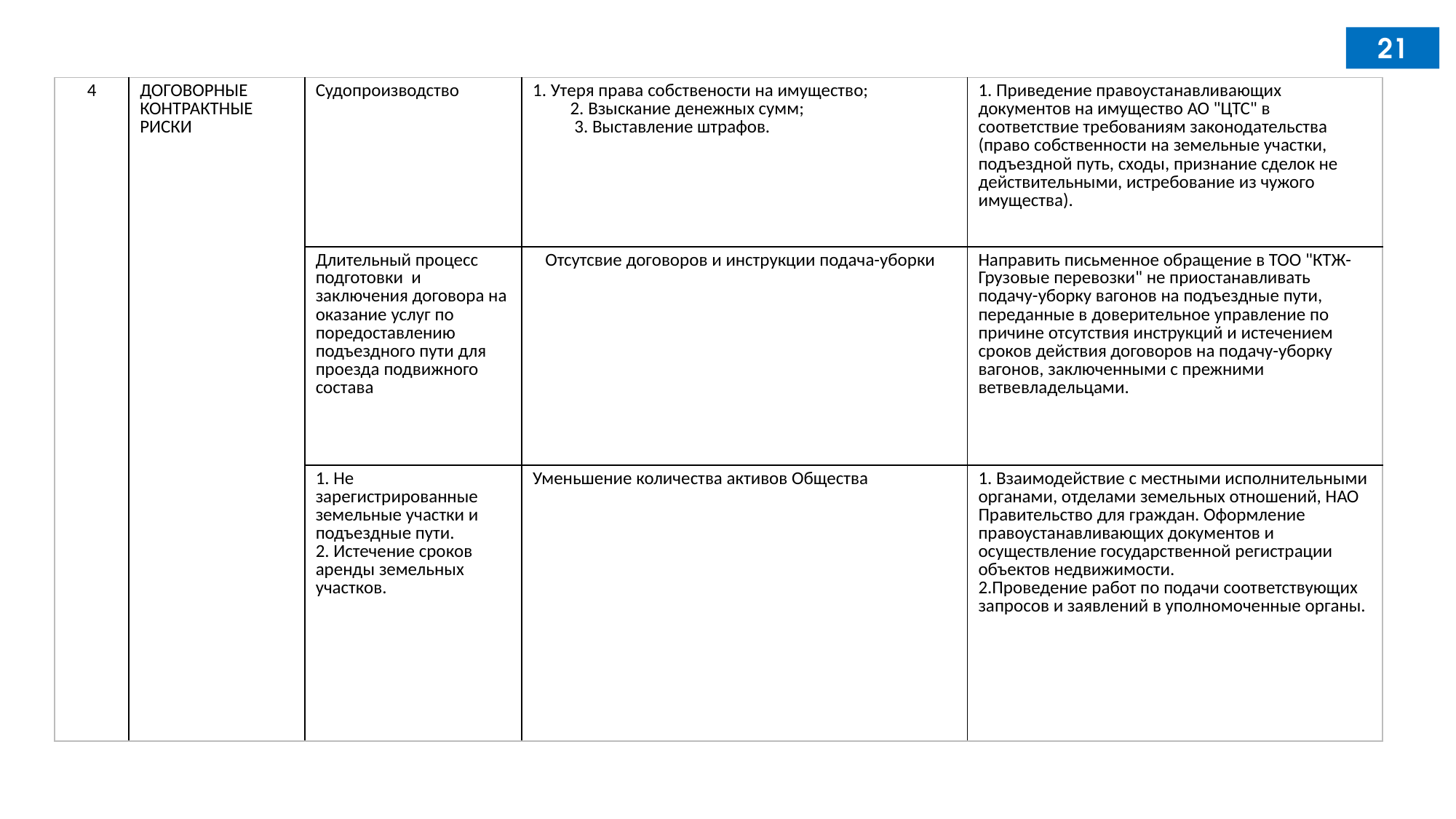

21
| 4 | ДОГОВОРНЫЕ КОНТРАКТНЫЕ РИСКИ | Судопроизводство | 1. Утеря права собствености на имущество; 2. Взыскание денежных сумм; 3. Выставление штрафов. | 1. Приведение правоустанавливающих документов на имущество АО "ЦТС" в соответствие требованиям законодательства (право собственности на земельные участки, подъездной путь, сходы, признание сделок не действительными, истребование из чужого имущества). |
| --- | --- | --- | --- | --- |
|  |  | Длительный процесс подготовки и заключения договора на оказание услуг по поредоставлению подъездного пути для проезда подвижного состава | Отсутсвие договоров и инструкции подача-уборки | Направить письменное обращение в ТОО "КТЖ-Грузовые перевозки" не приостанавливать подачу-уборку вагонов на подъездные пути, переданные в доверительное управление по причине отсутствия инструкций и истечением сроков действия договоров на подачу-уборку вагонов, заключенными с прежними ветвевладельцами. |
|  |  | 1. Не зарегистрированные земельные участки и подъездные пути. 2. Истечение сроков аренды земельных участков. | Уменьшение количества активов Общества | 1. Взаимодействие с местными исполнительными органами, отделами земельных отношений, НАО Правительство для граждан. Оформление правоустанавливающих документов и осуществление государственной регистрации объектов недвижимости. 2.Проведение работ по подачи соответствующих запросов и заявлений в уполномоченные органы. |